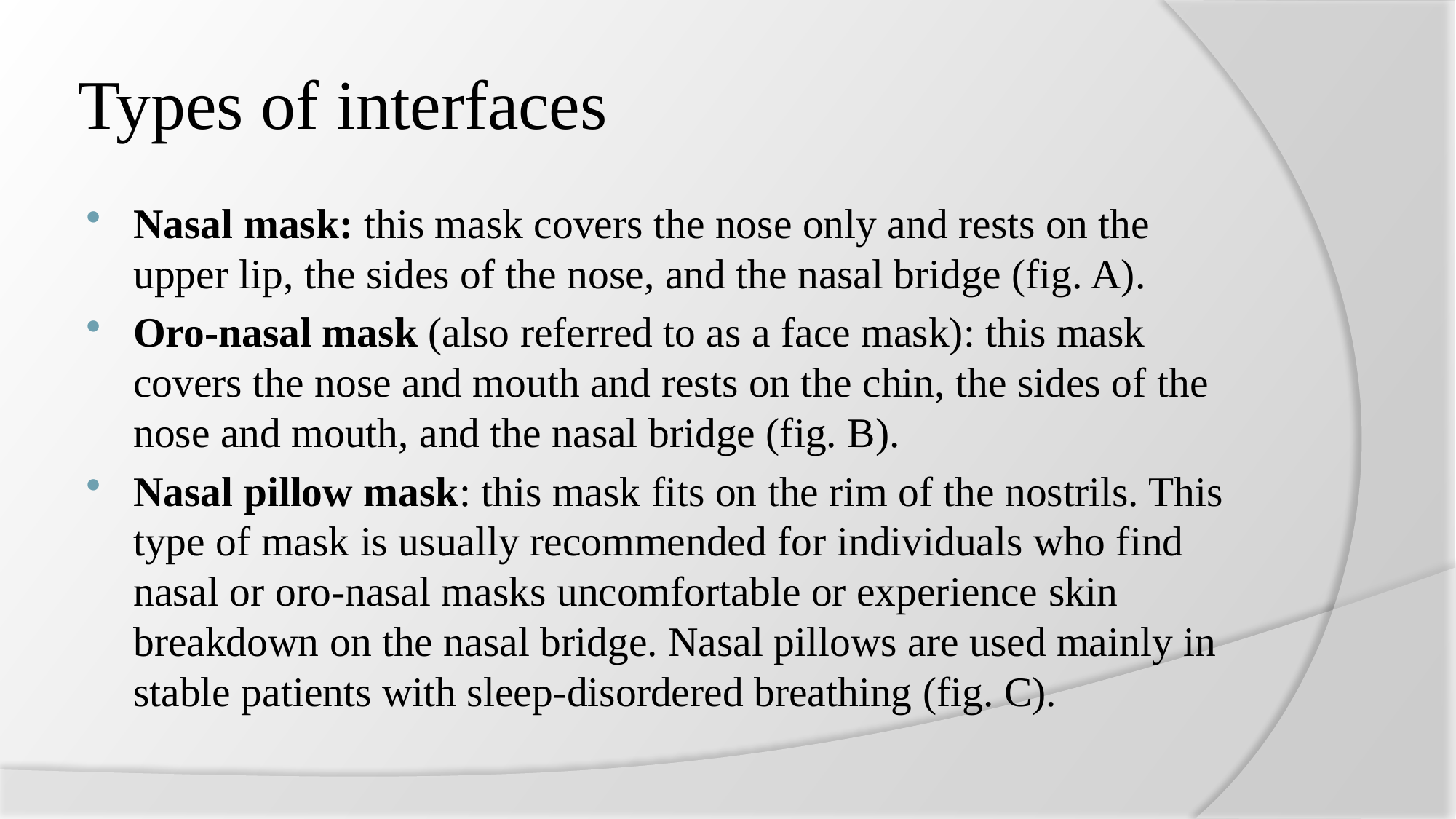

# Types of interfaces
Nasal mask: this mask covers the nose only and rests on the upper lip, the sides of the nose, and the nasal bridge (fig. A).
Oro-nasal mask (also referred to as a face mask): this mask covers the nose and mouth and rests on the chin, the sides of the nose and mouth, and the nasal bridge (fig. B).
Nasal pillow mask: this mask fits on the rim of the nostrils. This type of mask is usually recommended for individuals who find nasal or oro-nasal masks uncomfortable or experience skin breakdown on the nasal bridge. Nasal pillows are used mainly in stable patients with sleep-disordered breathing (fig. C).